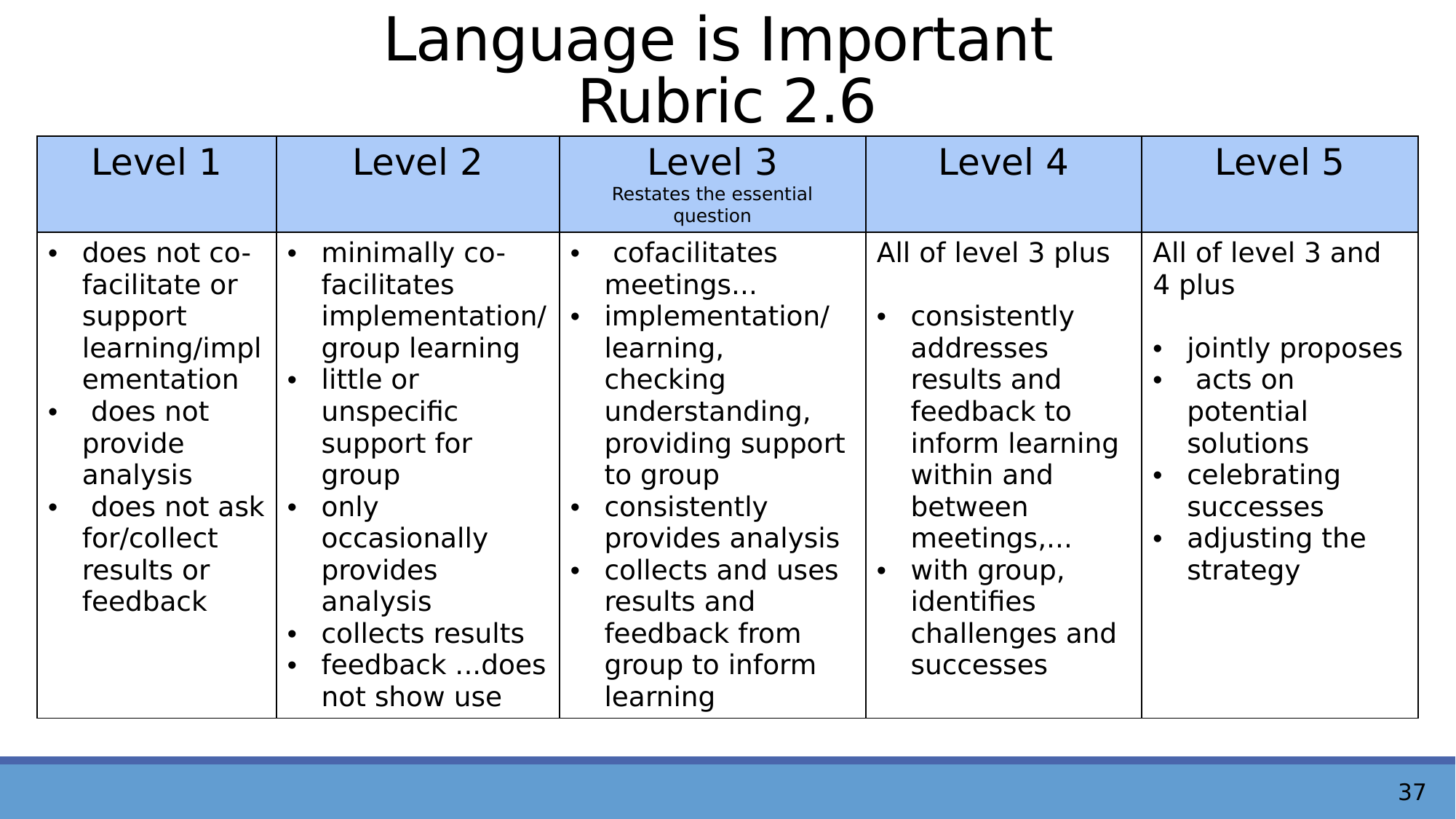

# Language is Important Rubric 2.6
| Level 1 | Level 2 | Level 3 Restates the essential question | Level 4 | Level 5 |
| --- | --- | --- | --- | --- |
| does not co-facilitate or support learning/implementation does not provide analysis does not ask for/collect results or feedback | minimally co-facilitates implementation/group learning little or unspecific support for group only occasionally provides analysis collects results feedback ...does not show use | cofacilitates meetings... implementation/learning, checking understanding, providing support to group consistently provides analysis collects and uses results and feedback from group to inform learning | All of level 3 plus consistently addresses results and feedback to inform learning within and between meetings,... with group, identifies challenges and successes | All of level 3 and 4 plus jointly proposes acts on potential solutions celebrating successes adjusting the strategy |
37